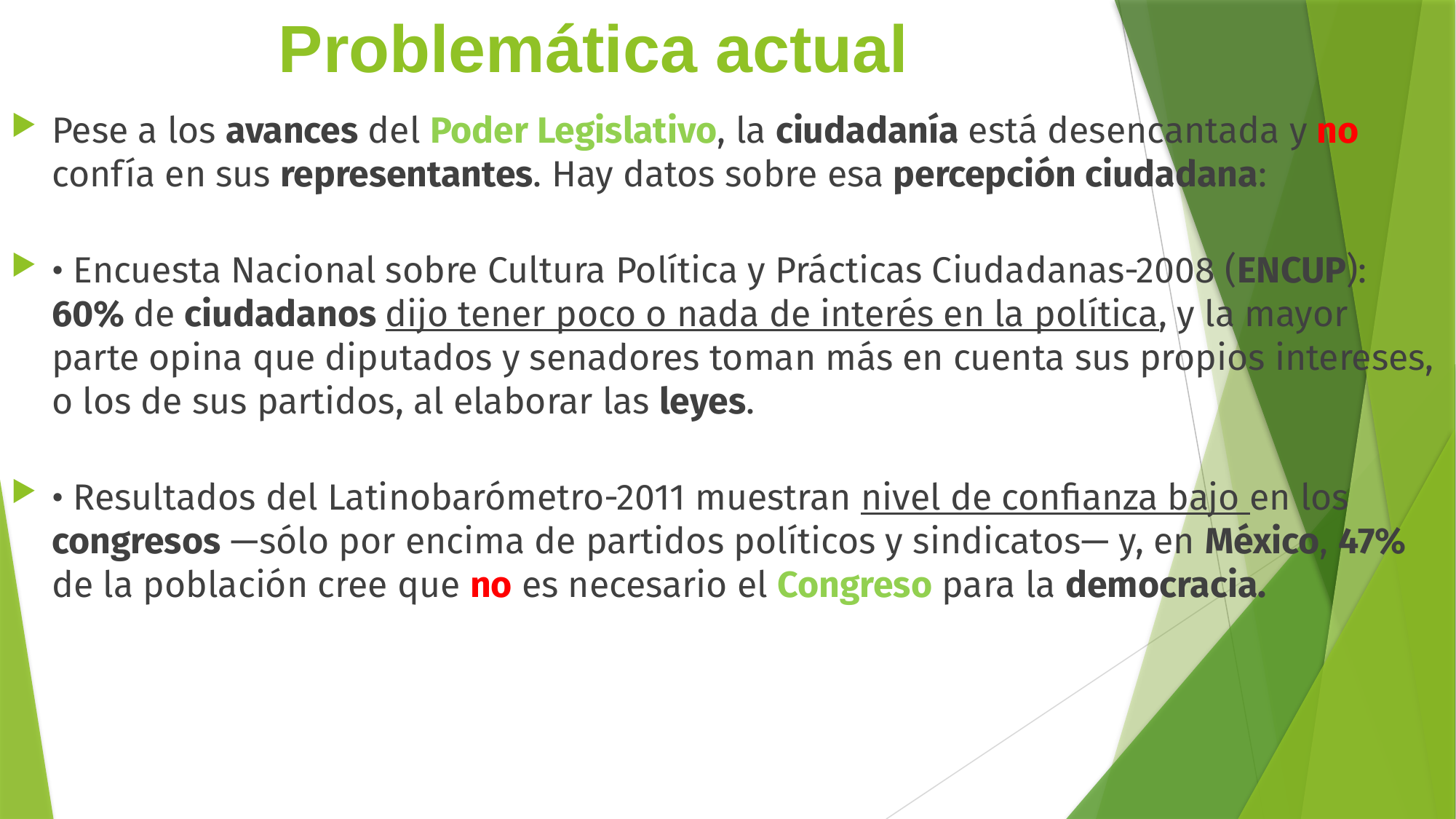

# Problemática actual
Pese a los avances del Poder Legislativo, la ciudadanía está desencantada y no confía en sus representantes. Hay datos sobre esa percepción ciudadana:

• Encuesta Nacional sobre Cultura Política y Prácticas Ciudadanas-2008 (ENCUP): 60% de ciudadanos dijo tener poco o nada de interés en la política, y la mayor parte opina que diputados y senadores toman más en cuenta sus propios intereses, o los de sus partidos, al elaborar las leyes.

• Resultados del Latinobarómetro-2011 muestran nivel de confianza bajo en los congresos —sólo por encima de partidos políticos y sindicatos— y, en México, 47% de la población cree que no es necesario el Congreso para la democracia.